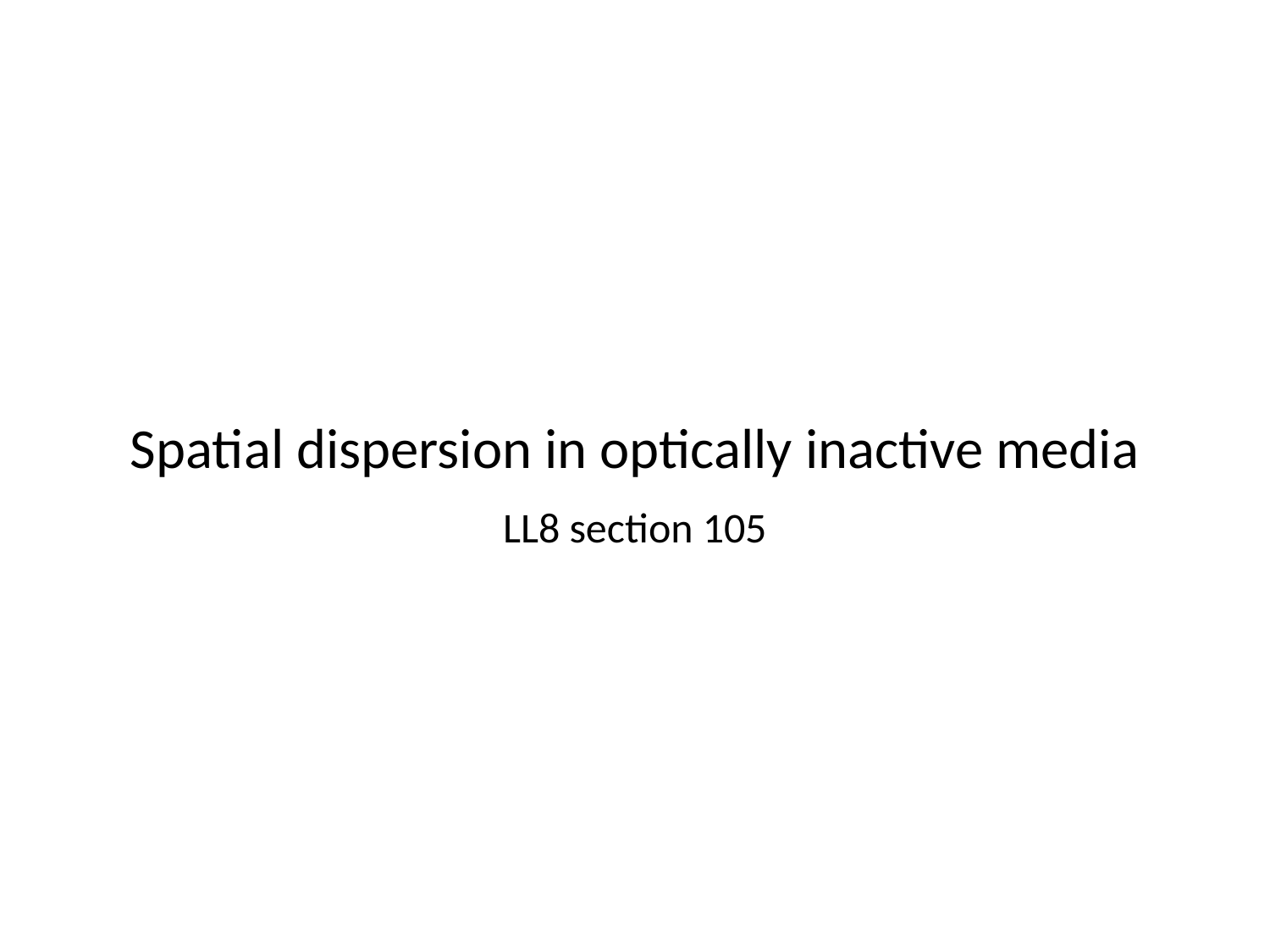

# Spatial dispersion in optically inactive media
LL8 section 105